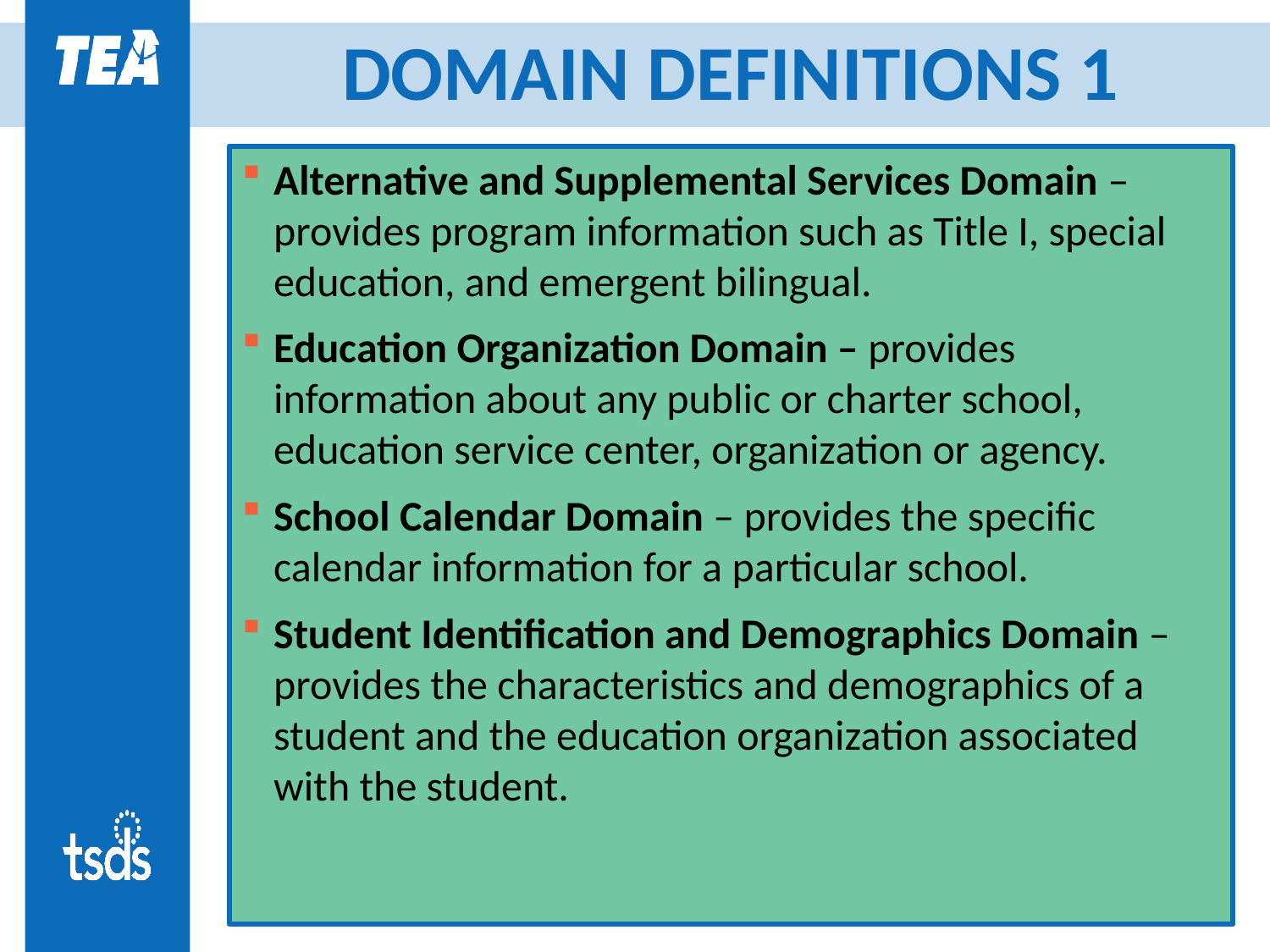

# DOMAIN DEFINITIONS 1
Alternative and Supplemental Services Domain – provides program information such as Title I, special education, and emergent bilingual.
Education Organization Domain – provides information about any public or charter school, education service center, organization or agency.
School Calendar Domain – provides the specific calendar information for a particular school.​
Student Identification and Demographics Domain – provides the characteristics and demographics of a student and the education organization associated with the student.